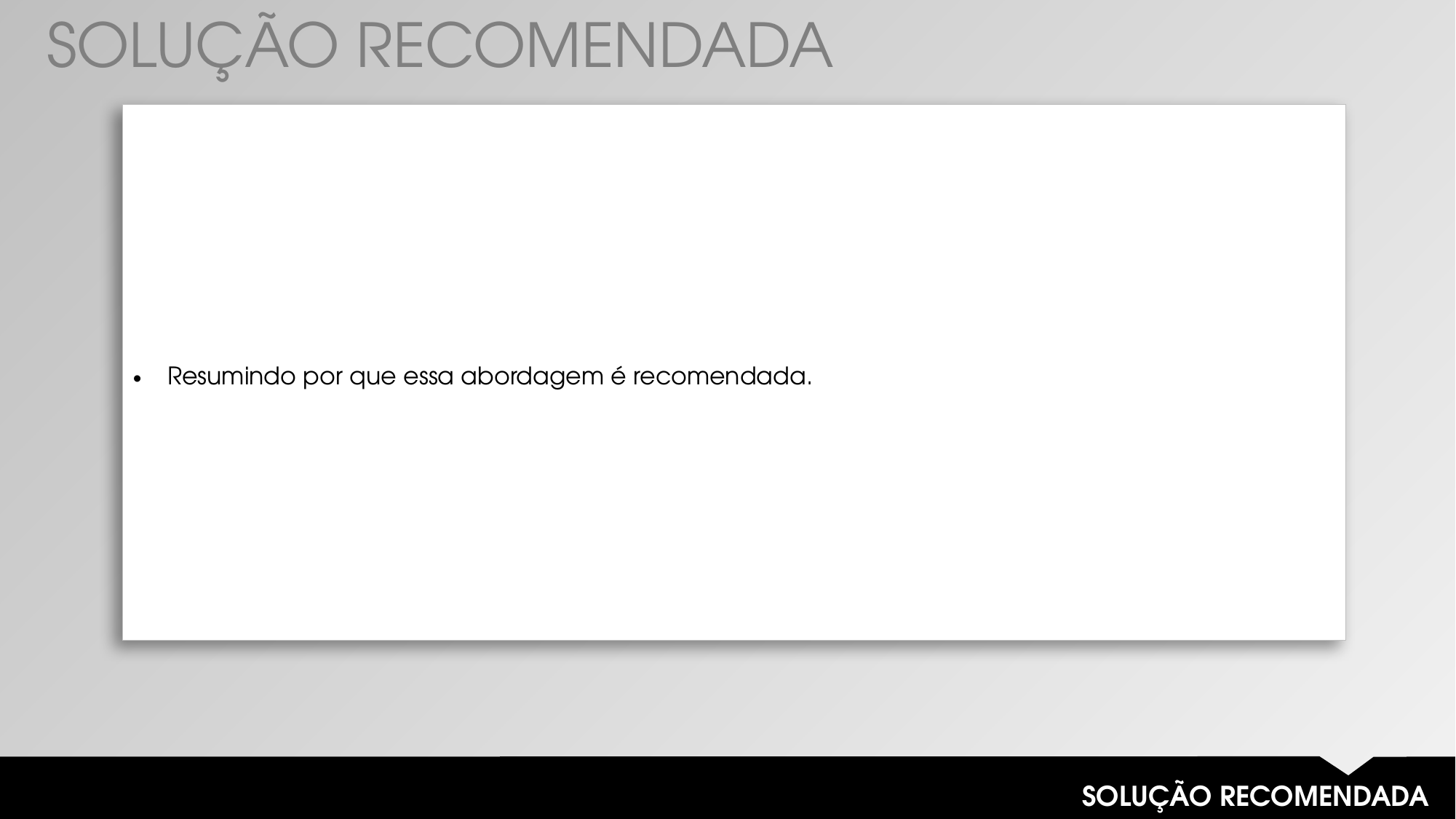

SOLUÇÃO RECOMENDADA
| Resumindo por que essa abordagem é recomendada. |
| --- |

SOLUÇÃO RECOMENDADA